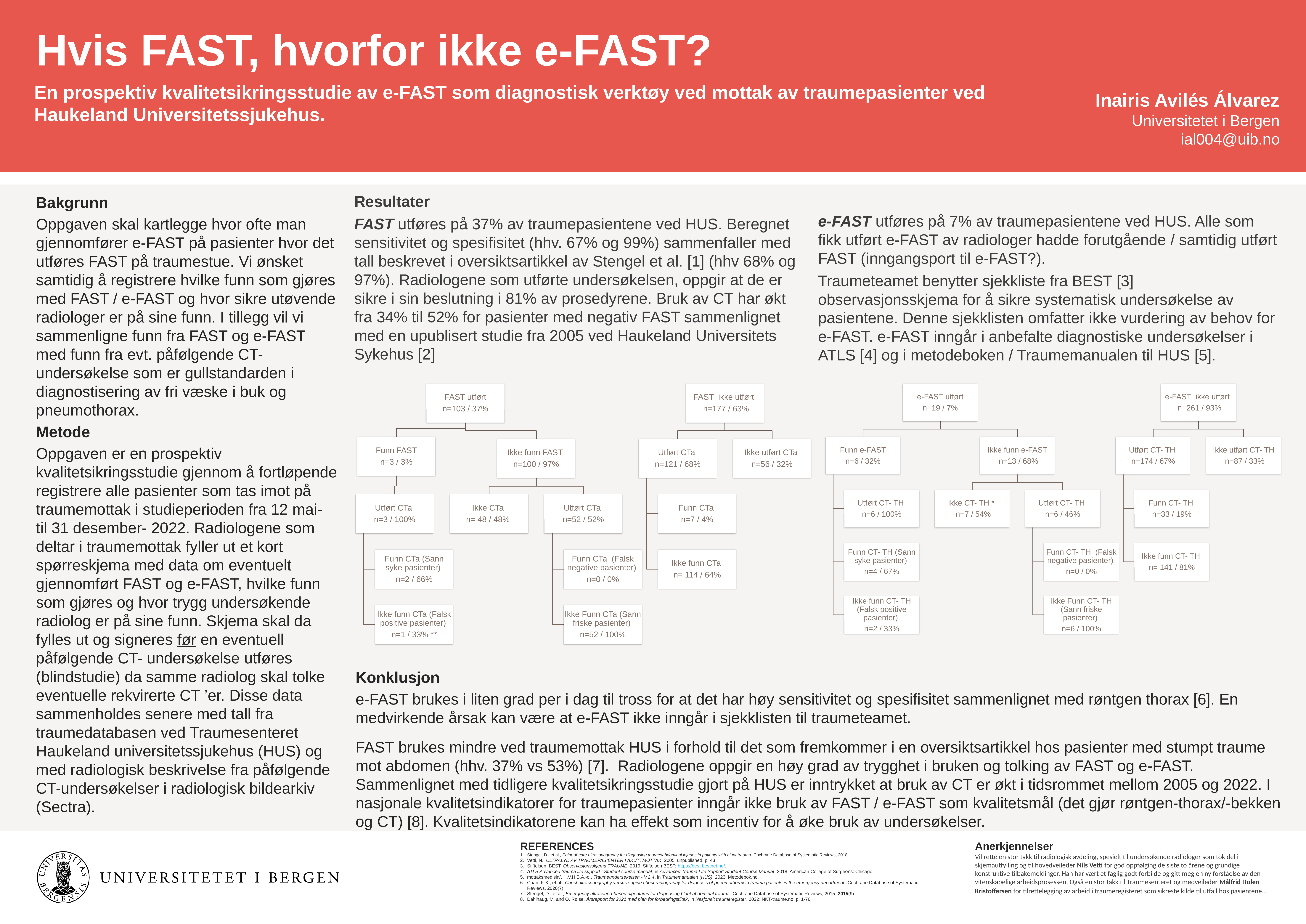

Hvis FAST, hvorfor ikke e-FAST?
En prospektiv kvalitetsikringsstudie av e-FAST som diagnostisk verktøy ved mottak av traumepasienter ved Haukeland Universitetssjukehus.
Inairis Avilés Álvarez
Universitetet i Bergen
ial004@uib.no

e-FAST utføres på 7% av traumepasientene ved HUS. Alle som fikk utført e-FAST av radiologer hadde forutgående / samtidig utført FAST (inngangsport til e-FAST?).
Traumeteamet benytter sjekkliste fra BEST [3] observasjonsskjema for å sikre systematisk undersøkelse av pasientene. Denne sjekklisten omfatter ikke vurdering av behov for e-FAST. e-FAST inngår i anbefalte diagnostiske undersøkelser i ATLS [4] og i metodeboken / Traumemanualen til HUS [5].
Resultater
FAST utføres på 37% av traumepasientene ved HUS. Beregnet sensitivitet og spesifisitet (hhv. 67% og 99%) sammenfaller med tall beskrevet i oversiktsartikkel av Stengel et al. [1] (hhv 68% og 97%). Radiologene som utførte undersøkelsen, oppgir at de er sikre i sin beslutning i 81% av prosedyrene. Bruk av CT har økt fra 34% til 52% for pasienter med negativ FAST sammenlignet med en upublisert studie fra 2005 ved Haukeland Universitets Sykehus [2]

Bakgrunn
Oppgaven skal kartlegge hvor ofte man gjennomfører e-FAST på pasienter hvor det utføres FAST på traumestue. Vi ønsket samtidig å registrere hvilke funn som gjøres med FAST / e-FAST og hvor sikre utøvende radiologer er på sine funn. I tillegg vil vi sammenligne funn fra FAST og e-FAST med funn fra evt. påfølgende CT-undersøkelse som er gullstandarden i diagnostisering av fri væske i buk og pneumothorax.
Metode
Oppgaven er en prospektiv kvalitetsikringsstudie gjennom å fortløpende registrere alle pasienter som tas imot på traumemottak i studieperioden fra 12 mai- til 31 desember- 2022. Radiologene som deltar i traumemottak fyller ut et kort spørreskjema med data om eventuelt gjennomført FAST og e-FAST, hvilke funn som gjøres og hvor trygg undersøkende radiolog er på sine funn. Skjema skal da fylles ut og signeres før en eventuell påfølgende CT- undersøkelse utføres (blindstudie) da samme radiolog skal tolke eventuelle rekvirerte CT ’er. Disse data sammenholdes senere med tall fra traumedatabasen ved Traumesenteret Haukeland universitetssjukehus (HUS) og med radiologisk beskrivelse fra påfølgende CT-undersøkelser i radiologisk bildearkiv (Sectra).
FAST utført
n=103 / 37%
Funn FAST
n=3 / 3%
Utført CTa
n=3 / 100%
Funn CTa (Sann syke pasienter)
n=2 / 66%
Ikke funn CTa (Falsk positive pasienter)
n=1 / 33% **
Ikke funn FAST
n=100 / 97%
Ikke CTa
n= 48 / 48%
Utført CTa
n=52 / 52%
Funn CTa  (Falsk negative pasienter)
n=0 / 0%
Ikke Funn CTa (Sann friske pasienter)
n=52 / 100%
FAST  ikke utført
 n=177 / 63%
Utført CTa
n=121 / 68%
Funn CTa
n=7 / 4%
Ikke funn CTa
n= 114 / 64%
Ikke utført CTa
n=56 / 32%
e-FAST utført
n=19 / 7%
Funn e-FAST
n=6 / 32%
Utført CT- TH
n=6 / 100%
Funn CT- TH (Sann syke pasienter)
n=4 / 67%
Ikke funn CT- TH (Falsk positive pasienter)
n=2 / 33%
Ikke funn e-FAST
 n=13 / 68%
Ikke CT- TH *
 n=7 / 54%
Utført CT- TH
n=6 / 46%
Funn CT- TH  (Falsk negative pasienter)
n=0 / 0%
Ikke Funn CT- TH (Sann friske pasienter)
n=6 / 100%
e-FAST  ikke utført
 n=261 / 93%
Utført CT- TH
n=174 / 67%
Funn CT- TH
n=33 / 19%
Ikke funn CT- TH
n= 141 / 81%
Ikke utført CT- TH
 n=87 / 33%
Konklusjon
e-FAST brukes i liten grad per i dag til tross for at det har høy sensitivitet og spesifisitet sammenlignet med røntgen thorax [6]. En medvirkende årsak kan være at e-FAST ikke inngår i sjekklisten til traumeteamet.
FAST brukes mindre ved traumemottak HUS i forhold til det som fremkommer i en oversiktsartikkel hos pasienter med stumpt traume mot abdomen (hhv. 37% vs 53%) [7].  Radiologene oppgir en høy grad av trygghet i bruken og tolking av FAST og e-FAST. Sammenlignet med tidligere kvalitetsikringsstudie gjort på HUS er inntrykket at bruk av CT er økt i tidsrommet mellom 2005 og 2022. I nasjonale kvalitetsindikatorer for traumepasienter inngår ikke bruk av FAST / e-FAST som kvalitetsmål (det gjør røntgen-thorax/-bekken og CT) [8]. Kvalitetsindikatorene kan ha effekt som incentiv for å øke bruk av undersøkelser.

REFERENCES
Stengel, D., et al., Point-of-care ultrasonography for diagnosing thoracoabdominal injuries in patients with blunt trauma. Cochrane Database of Systematic Reviews, 2018.
Vetti, N., ULTRALYD AV TRAUMEPASIENTER I AKUTTMOTTAK. 2005: unpublished. p. 43.
Stiftelsen_BEST, Observasjonsskjema TRAUME. 2019, Stiftelsen BEST: https://best.bestnet.no/.
ATLS Advanced trauma life support : Student course manual, in Advanced Trauma Life Support Student Course Manual. 2018, American College of Surgeons: Chicago.
mottaksmedisin/, H.V.H.B.A.-o., Traumeundersøkelsen - V.2.4, in Traumemanualen (HUS). 2023: Metodebok.no.
Chan, K.K., et al., Chest ultrasonography versus supine chest radiography for diagnosis of pneumothorax in trauma patients in the emergency department. Cochrane Database of Systematic Reviews, 2020(7).
Stengel, D., et al., Emergency ultrasound-based algorithms for diagnosing blunt abdominal trauma. Cochrane Database of Systematic Reviews, 2015. 2015(9).
Dahlhaug, M. and O. Røise, Årsrapport for 2021 med plan for forbedringstiltak, in Nasjonalt traumeregister. 2022: NKT-traume.no. p. 1-76.

Anerkjennelser
Vil rette en stor takk til radiologisk avdeling, spesielt til undersøkende radiologer som tok del i skjemautfylling og til hovedveileder Nils Vetti for god oppfølging de siste to årene og grundige konstruktive tilbakemeldinger. Han har vært et faglig godt forbilde og gitt meg en ny forståelse av den vitenskapelige arbeidsprosessen. Også en stor takk til Traumesenteret og medveileder Målfrid Holen Kristoffersen for tilrettelegging av arbeid i traumeregisteret som sikreste kilde til utfall hos pasientene..